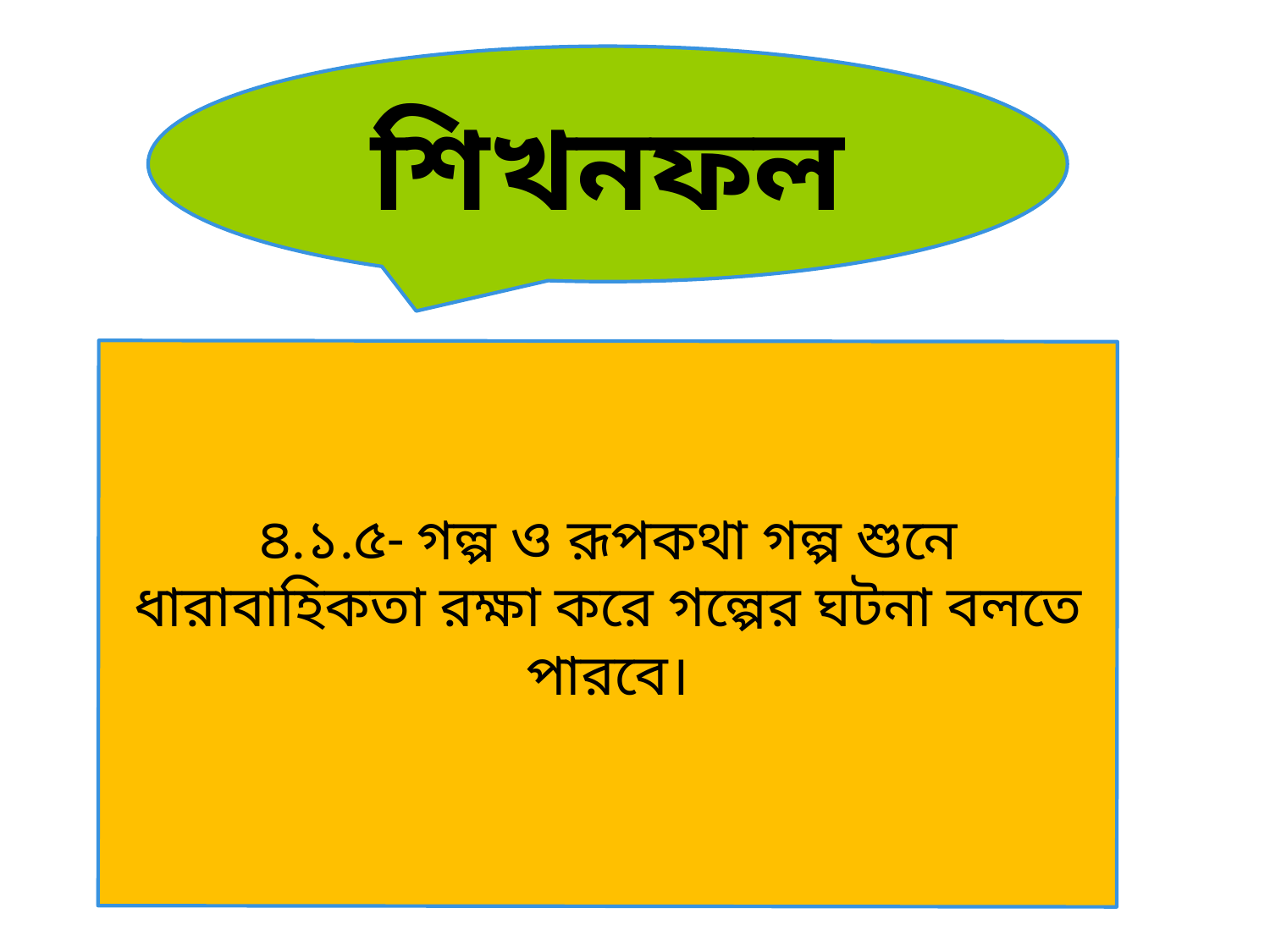

শিখনফল
৪.১.৫- গল্প ও রূপকথা গল্প শুনে ধারাবাহিকতা রক্ষা করে গল্পের ঘটনা বলতে পারবে।